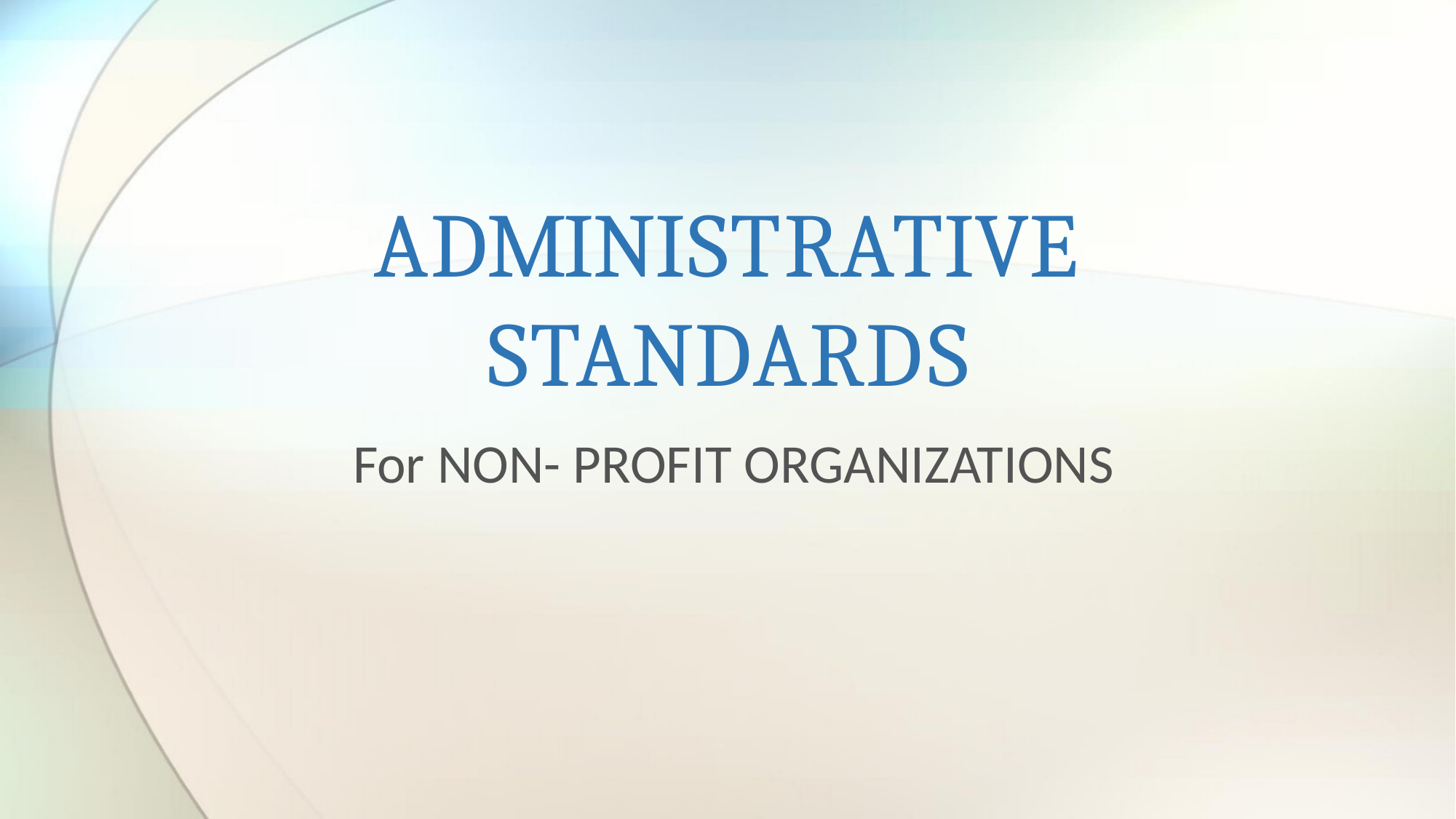

# ADMINISTRATIVE STANDARDS
 For NON- PROFIT ORGANIZATIONS